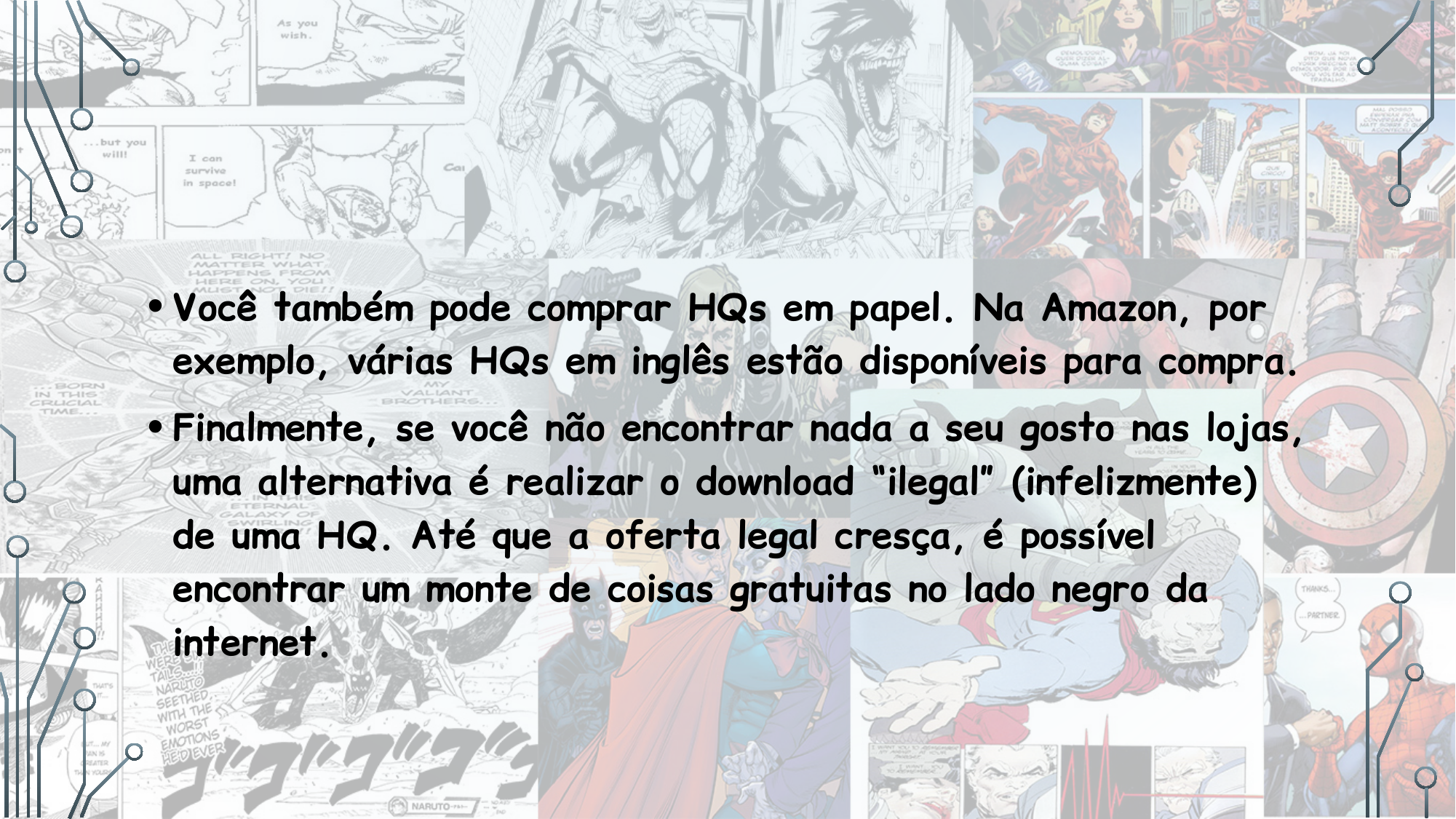

#
Você também pode comprar HQs em papel. Na Amazon, por exemplo, várias HQs em inglês estão disponíveis para compra.
Finalmente, se você não encontrar nada a seu gosto nas lojas, uma alternativa é realizar o download “ilegal” (infelizmente) de uma HQ. Até que a oferta legal cresça, é possível encontrar um monte de coisas gratuitas no lado negro da internet.